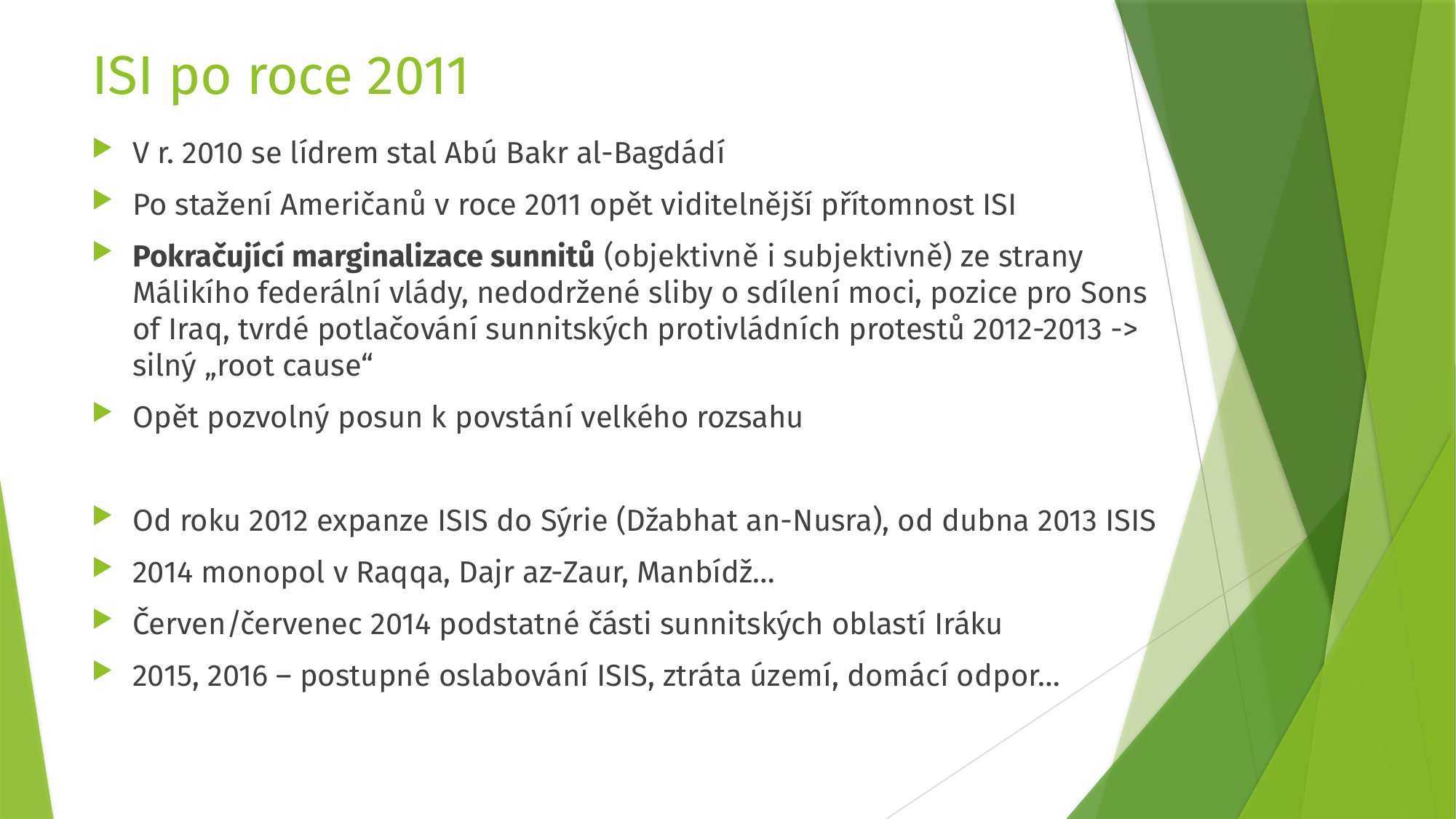

# ISI po roce 2011
V r. 2010 se lídrem stal Abú Bakr al-Bagdádí
Po stažení Američanů v roce 2011 opět viditelnější přítomnost ISI
Pokračující marginalizace sunnitů (objektivně i subjektivně) ze strany Málikího federální vlády, nedodržené sliby o sdílení moci, pozice pro Sons of Iraq, tvrdé potlačování sunnitských protivládních protestů 2012-2013 -> silný „root cause“
Opět pozvolný posun k povstání velkého rozsahu

Od roku 2012 expanze ISIS do Sýrie (Džabhat an-Nusra), od dubna 2013 ISIS
2014 monopol v Raqqa, Dajr az-Zaur, Manbídž…
Červen/červenec 2014 podstatné části sunnitských oblastí Iráku
2015, 2016 – postupné oslabování ISIS, ztráta území, domácí odpor…